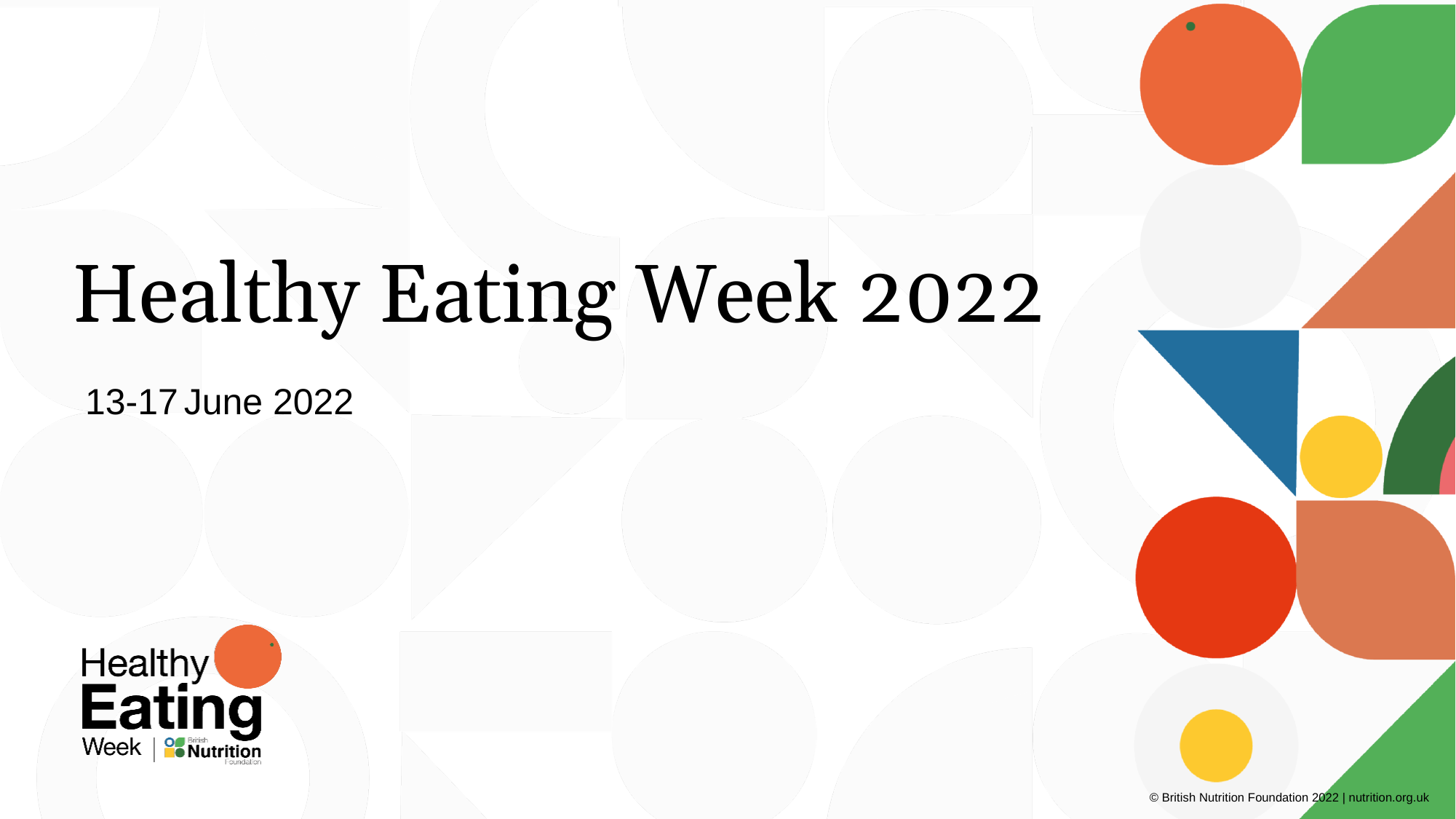

# Healthy Eating Week 2022
13-17 June 2022